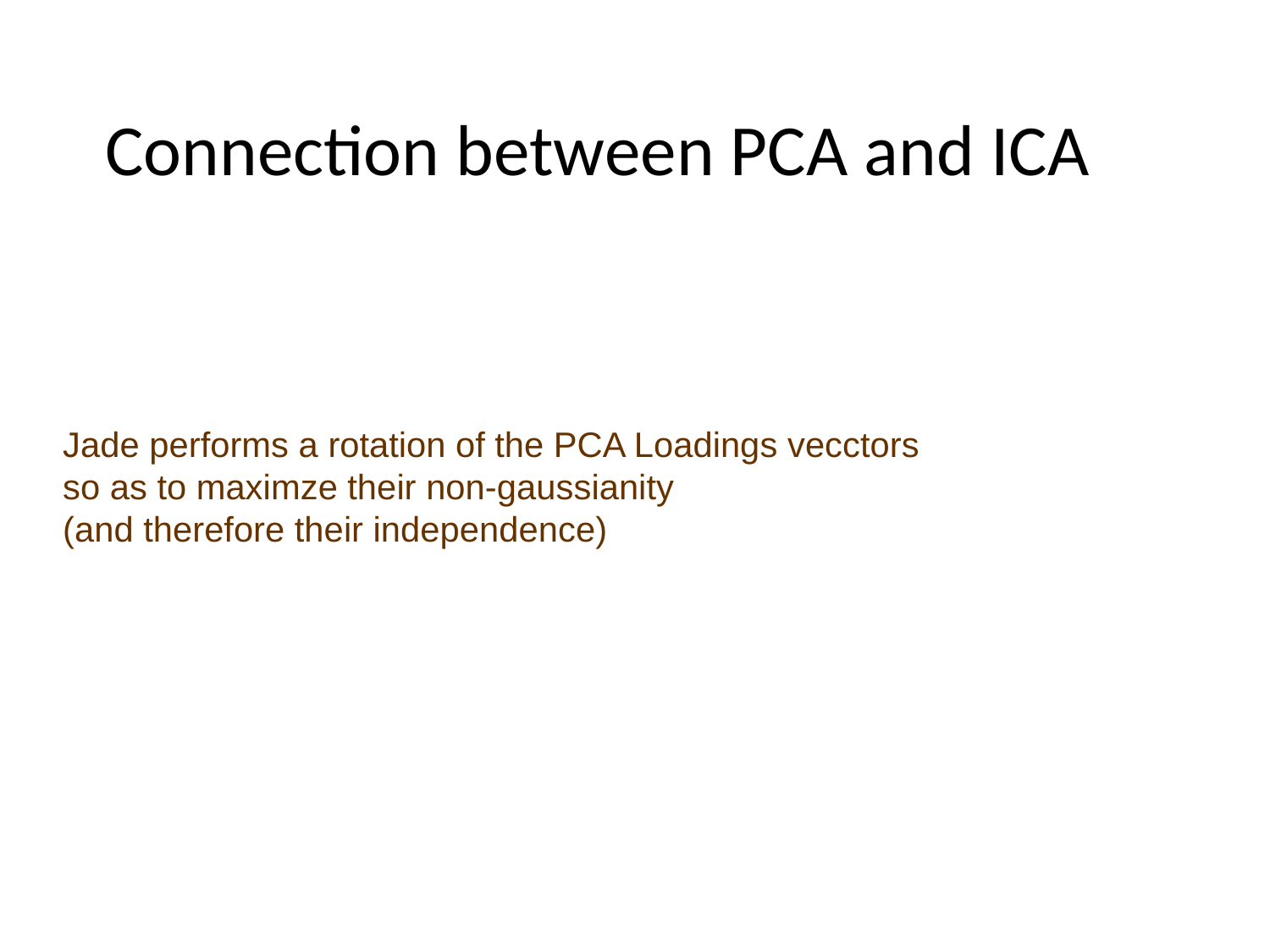

# Connection between PCA and ICA
Jade performs a rotation of the PCA Loadings vecctors
so as to maximze their non-gaussianity
(and therefore their independence)